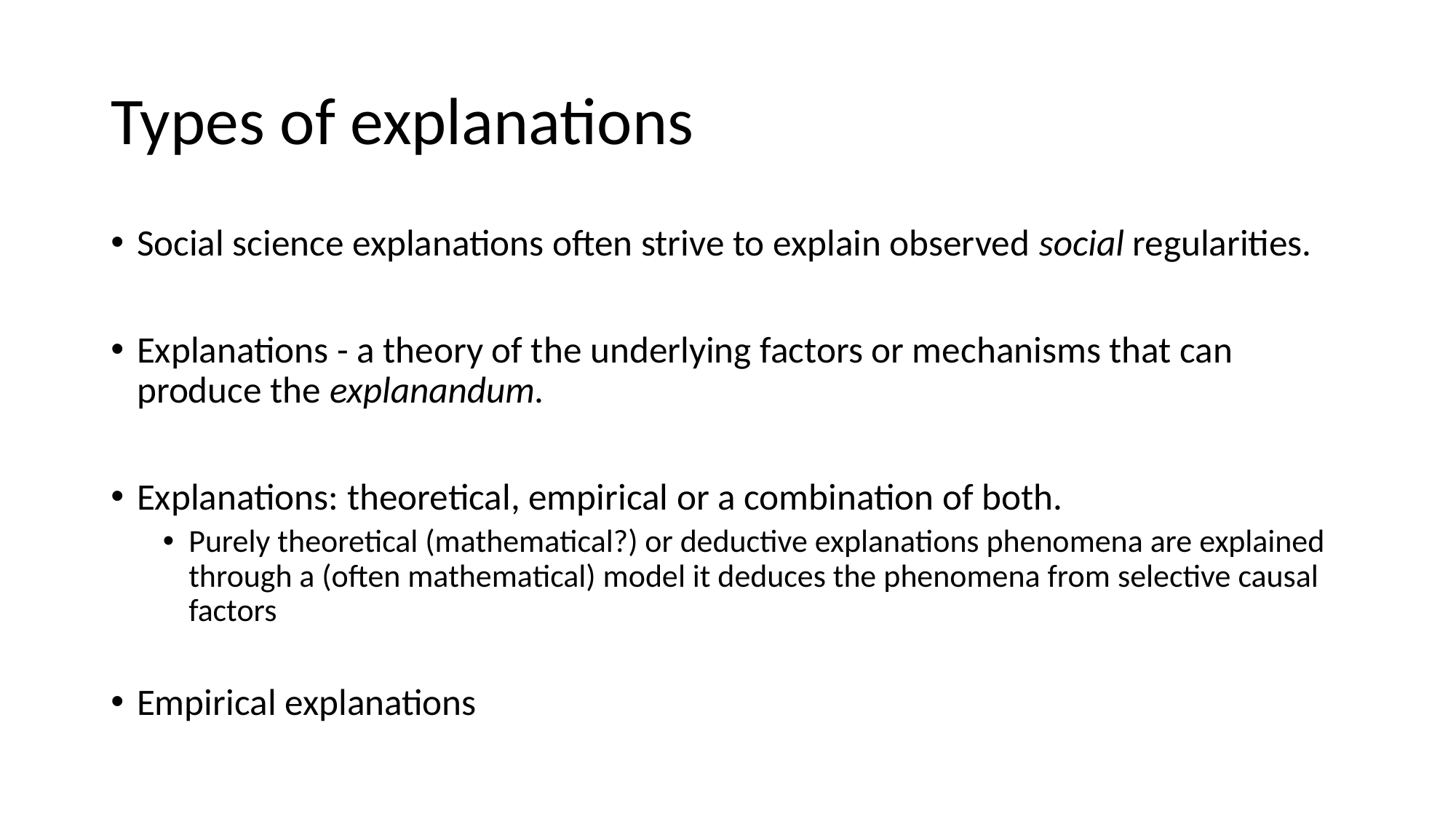

# Types of explanations
Social science explanations often strive to explain observed social regularities.

Explanations - a theory of the underlying factors or mechanisms that can produce the explanandum.

Explanations: theoretical, empirical or a combination of both.
Purely theoretical (mathematical?) or deductive explanations phenomena are explained through a (often mathematical) model it deduces the phenomena from selective causal factors

Empirical explanations